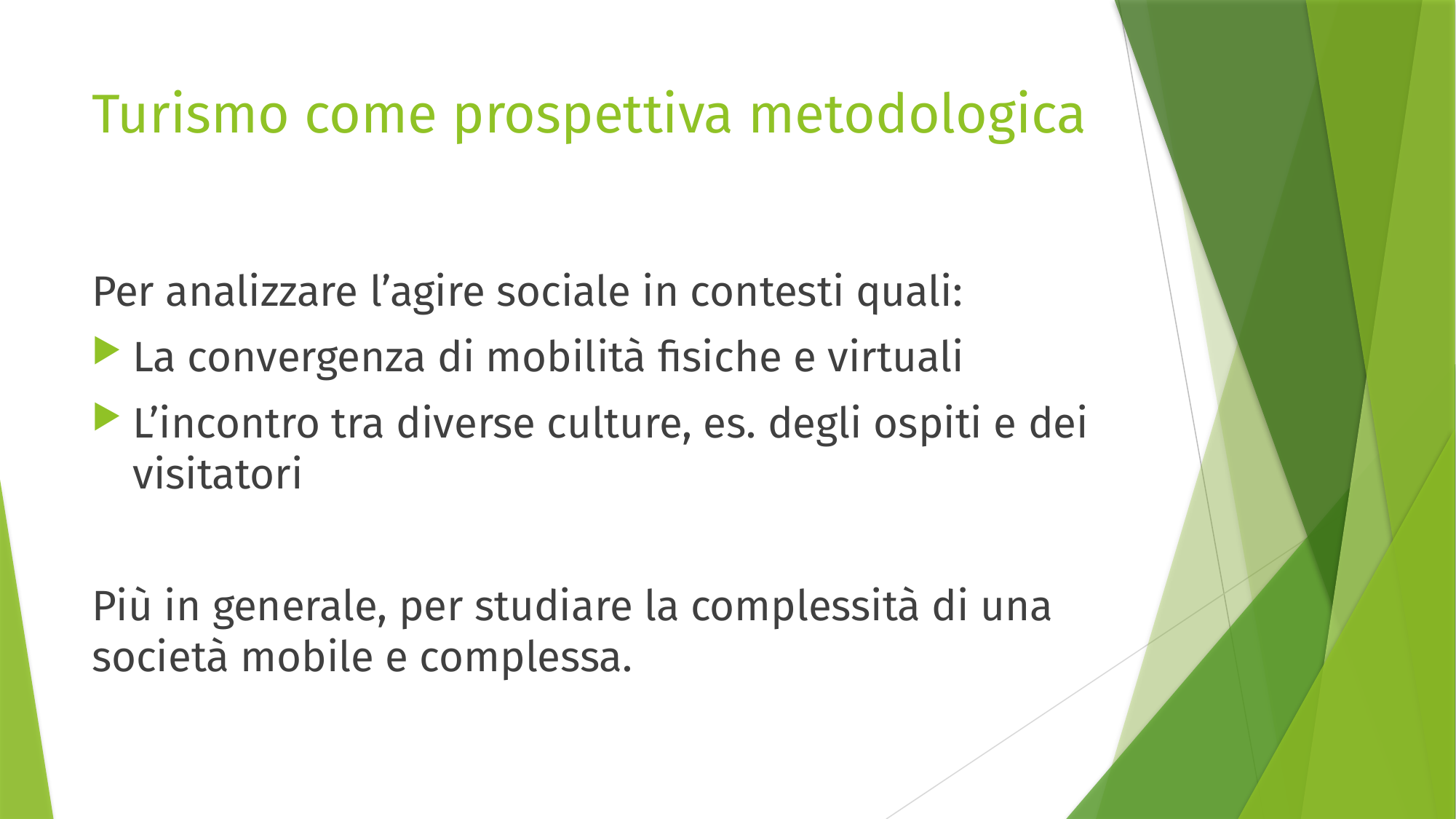

# Turismo come prospettiva metodologica
Per analizzare l’agire sociale in contesti quali:
La convergenza di mobilità fisiche e virtuali
L’incontro tra diverse culture, es. degli ospiti e dei visitatori

Più in generale, per studiare la complessità di una società mobile e complessa.